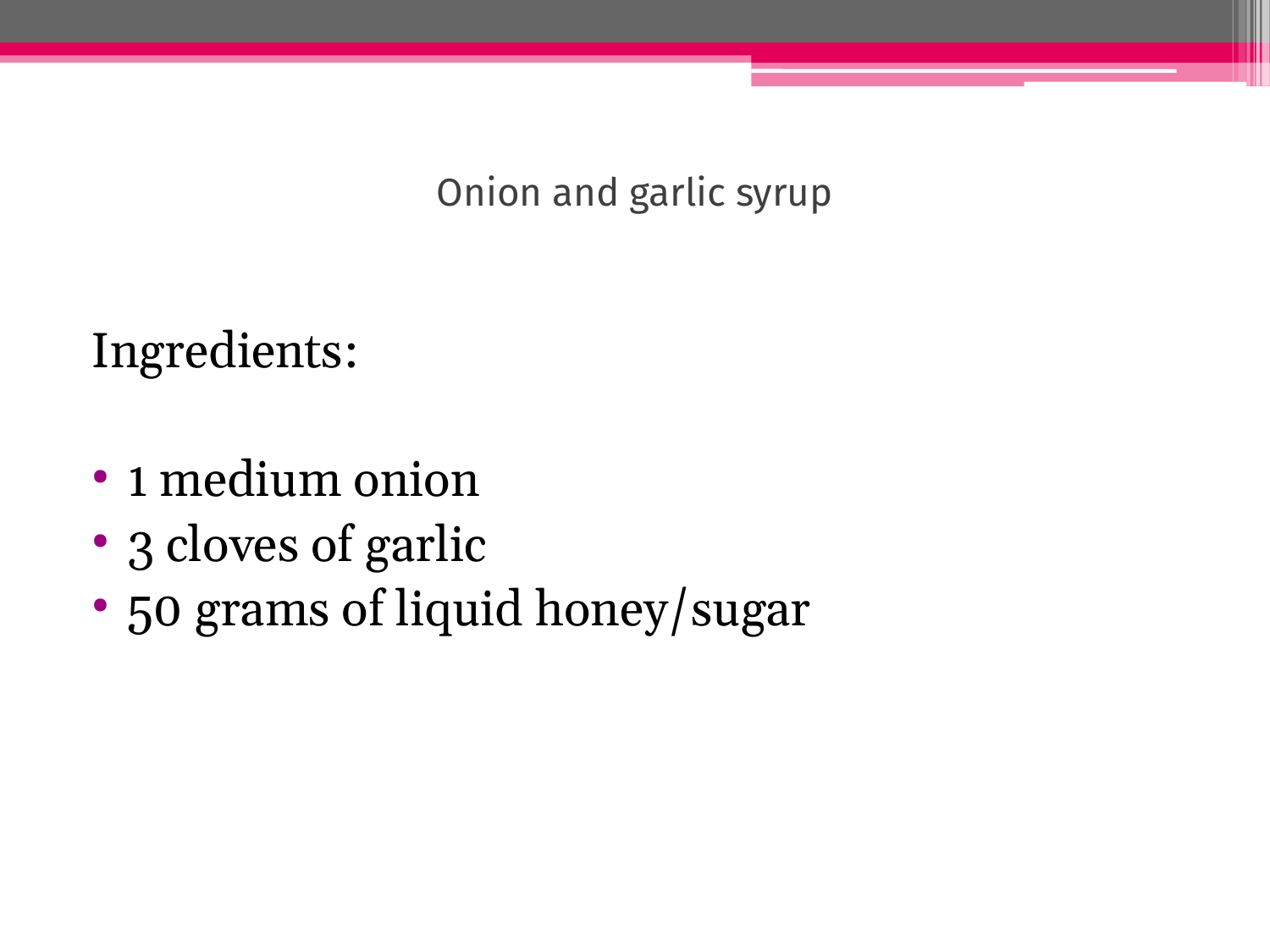

# Onion and garlic syrup
Ingredients:

1 medium onion
3 cloves of garlic
50 grams of liquid honey/sugar